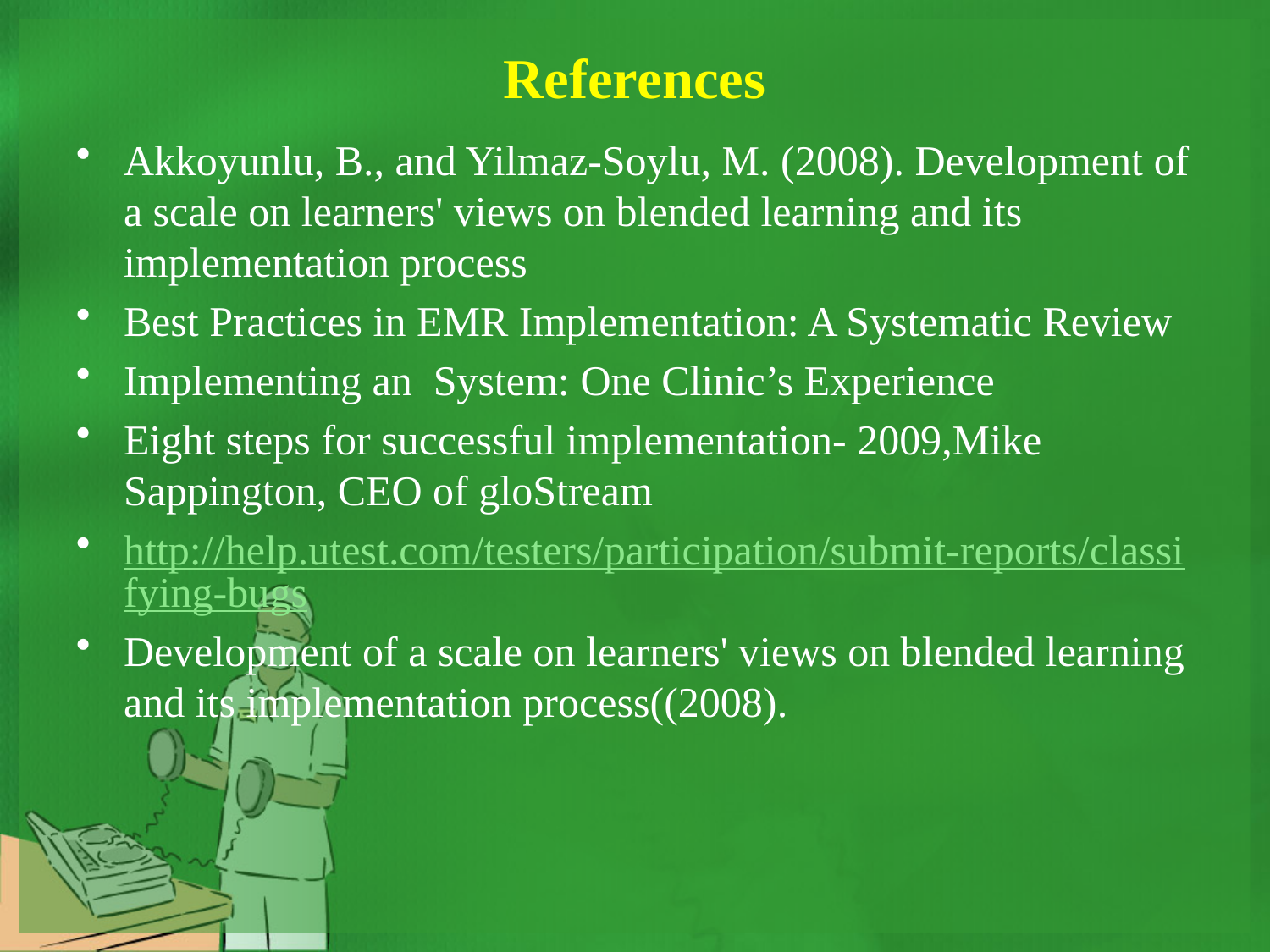

# References
Akkoyunlu, B., and Yilmaz‐Soylu, M. (2008). Development of a scale on learners' views on blended learning and its implementation process
Best Practices in EMR Implementation: A Systematic Review
Implementing an  System: One Clinic’s Experience
Eight steps for successful implementation- 2009,Mike Sappington, CEO of gloStream
http://help.utest.com/testers/participation/submit-reports/classifying-bugs
Development of a scale on learners' views on blended learning and its implementation process((2008).